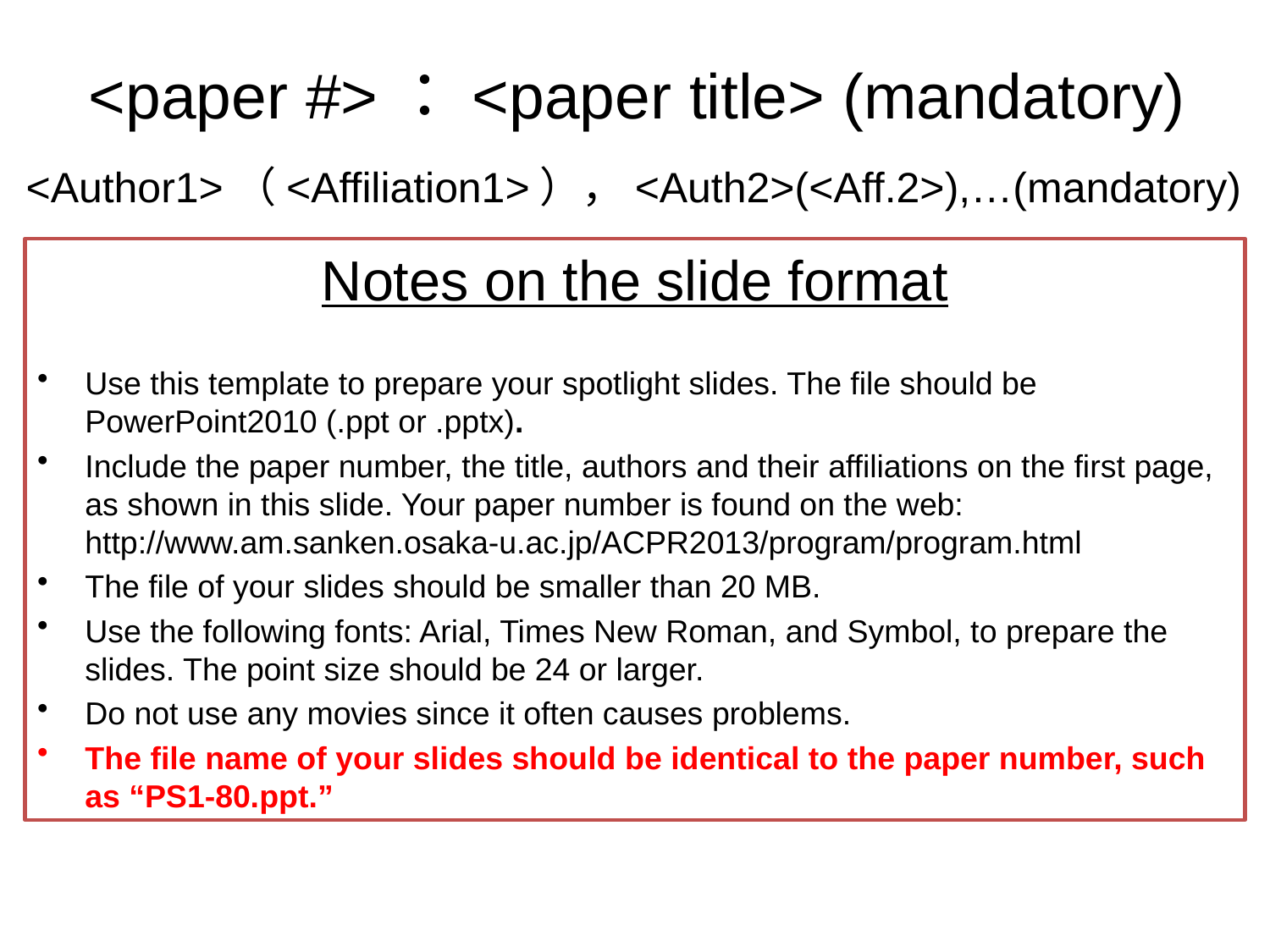

<paper #>：<paper title> (mandatory)
<Author1>（<Affiliation1>），<Auth2>(<Aff.2>),…(mandatory)
Notes on the slide format

Use this template to prepare your spotlight slides. The file should be PowerPoint2010 (.ppt or .pptx).
Include the paper number, the title, authors and their affiliations on the first page, as shown in this slide. Your paper number is found on the web:
http://www.am.sanken.osaka-u.ac.jp/ACPR2013/program/program.html
The file of your slides should be smaller than 20 MB.
Use the following fonts: Arial, Times New Roman, and Symbol, to prepare the slides. The point size should be 24 or larger.
Do not use any movies since it often causes problems.
The file name of your slides should be identical to the paper number, such as “PS1-80.ppt.”